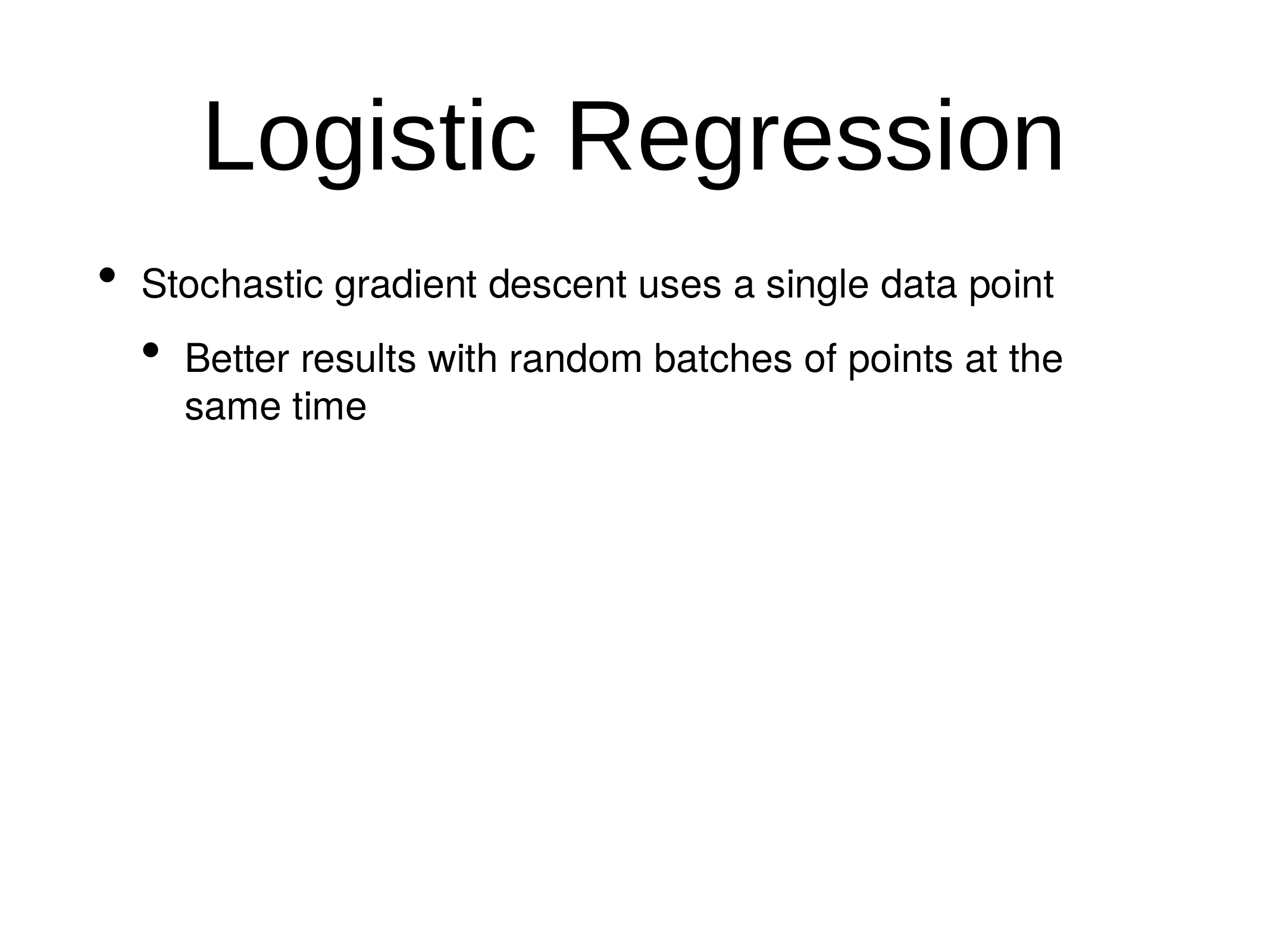

# Logistic Regression
Stochastic gradient descent uses a single data point
Better results with random batches of points at the same time